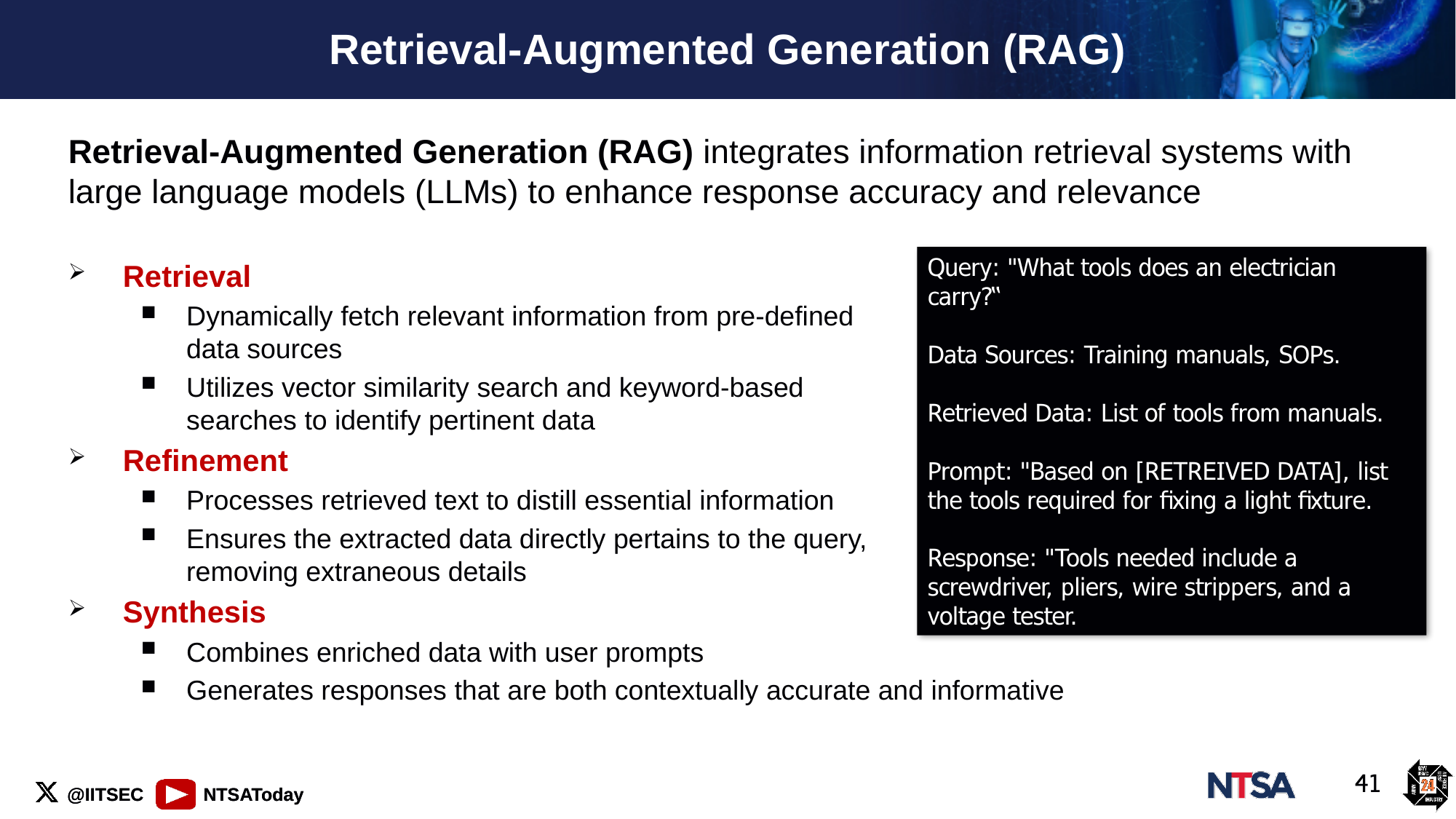

# Retrieval-Augmented Generation (RAG)
Retrieval-Augmented Generation (RAG) integrates information retrieval systems with large language models (LLMs) to enhance response accuracy and relevance
Retrieval
Dynamically fetch relevant information from pre-defined
data sources
Utilizes vector similarity search and keyword-based
searches to identify pertinent data
Refinement
Processes retrieved text to distill essential information
Ensures the extracted data directly pertains to the query,
removing extraneous details
Synthesis
Combines enriched data with user prompts
Generates responses that are both contextually accurate and informative

Query: "What tools does an electrician carry?“

Data Sources: Training manuals, SOPs.

Retrieved Data: List of tools from manuals.

Prompt: "Based on [RETREIVED DATA], list the tools required for fixing a light fixture.

Response: "Tools needed include a screwdriver, pliers, wire strippers, and a voltage tester.
41